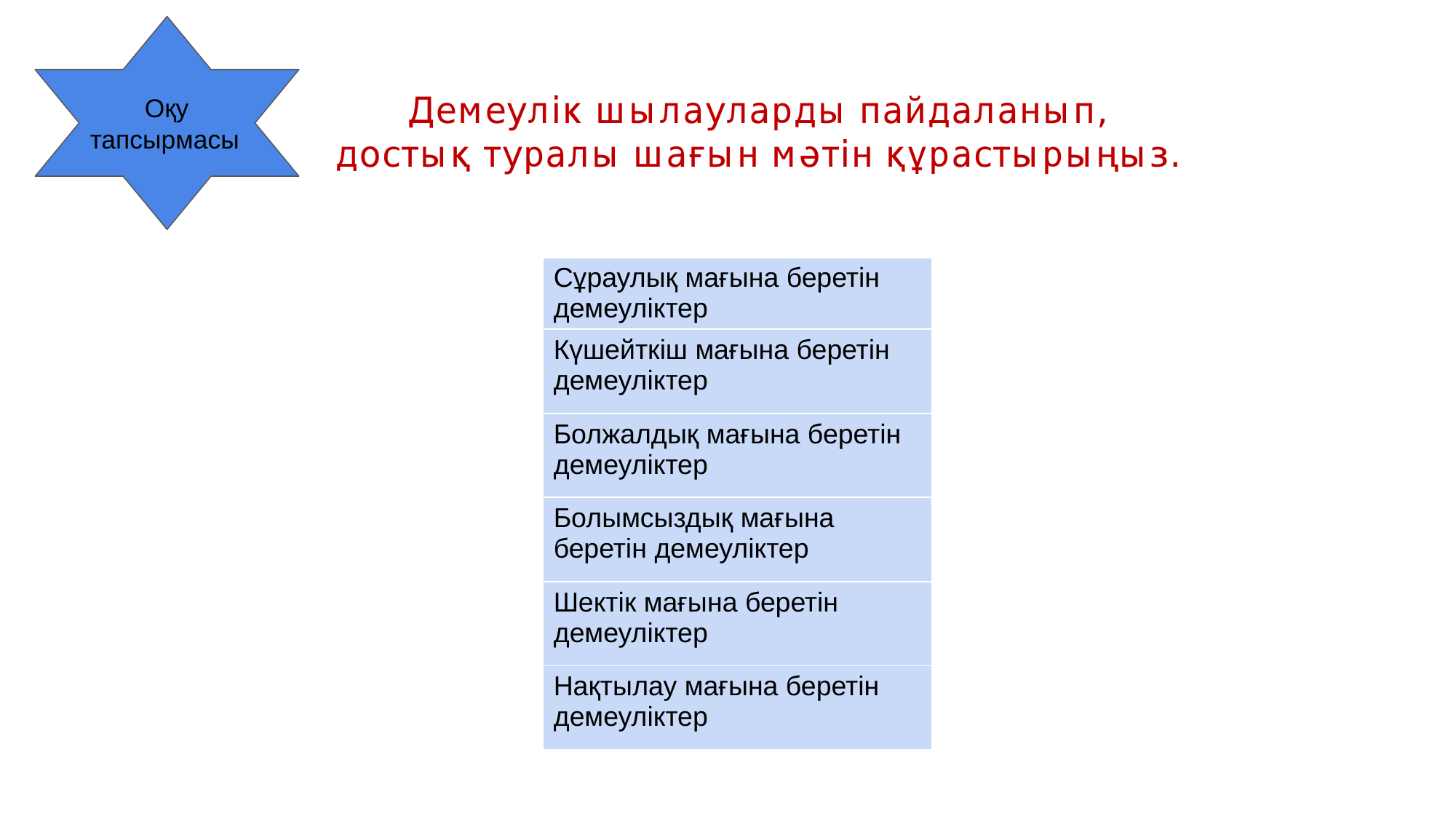

Оқу
тапсырмасы
Демеулік шылауларды пайдаланып,
достық туралы шағын мәтін құрастырыңыз.

| Сұраулық мағына беретін демеуліктер |
| --- |
| Күшейткіш мағына беретін демеуліктер |
| Болжалдық мағына беретін демеуліктер |
| Болымсыздық мағына беретін демеуліктер |
| Шектік мағына беретін демеуліктер |
| Нақтылау мағына беретін демеуліктер |